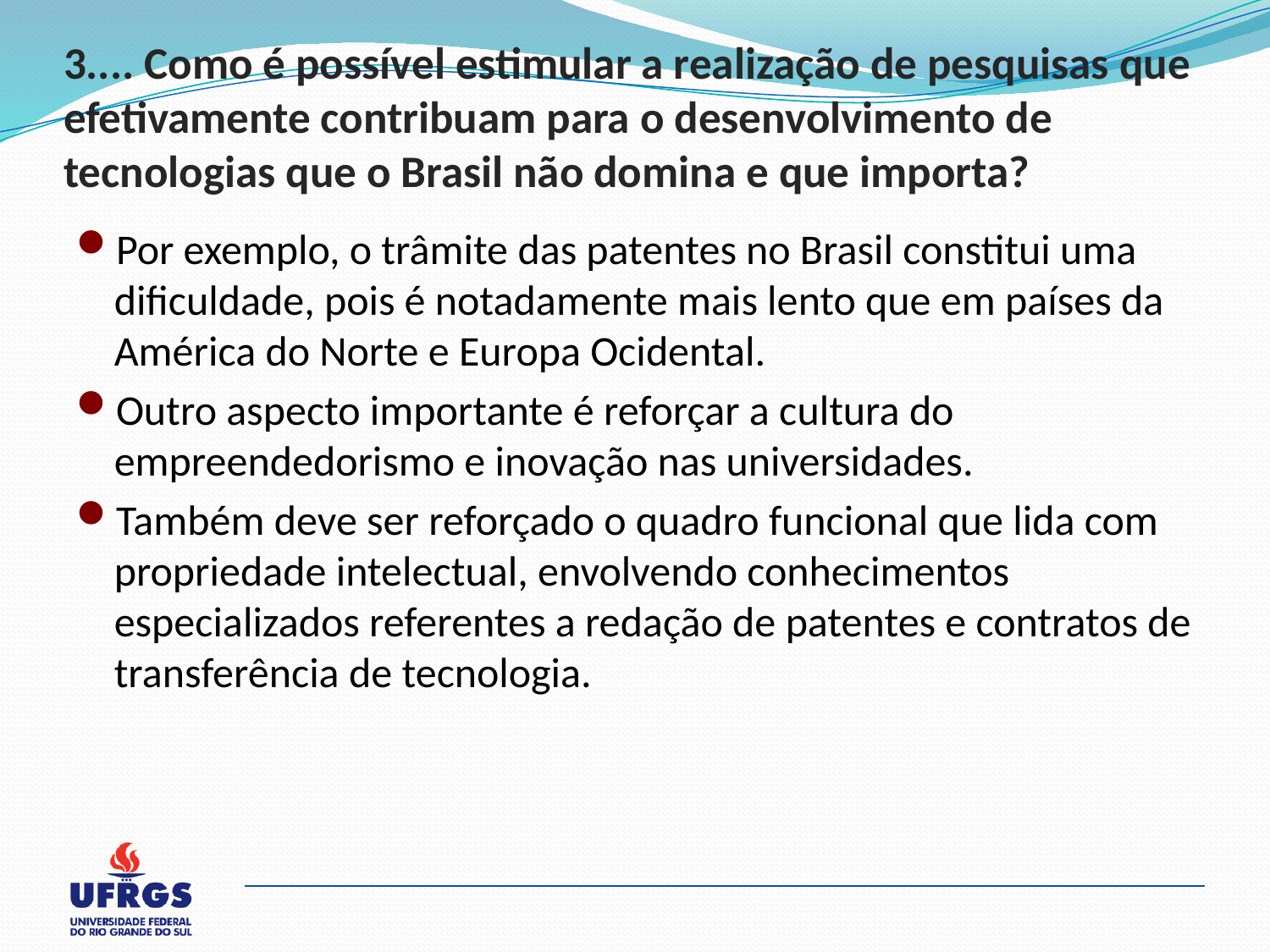

# 3.... Como é possível estimular a realização de pesquisas que efetivamente contribuam para o desenvolvimento de tecnologias que o Brasil não domina e que importa?
Por exemplo, o trâmite das patentes no Brasil constitui uma dificuldade, pois é notadamente mais lento que em países da América do Norte e Europa Ocidental.
Outro aspecto importante é reforçar a cultura do empreendedorismo e inovação nas universidades.
Também deve ser reforçado o quadro funcional que lida com propriedade intelectual, envolvendo conhecimentos especializados referentes a redação de patentes e contratos de transferência de tecnologia.